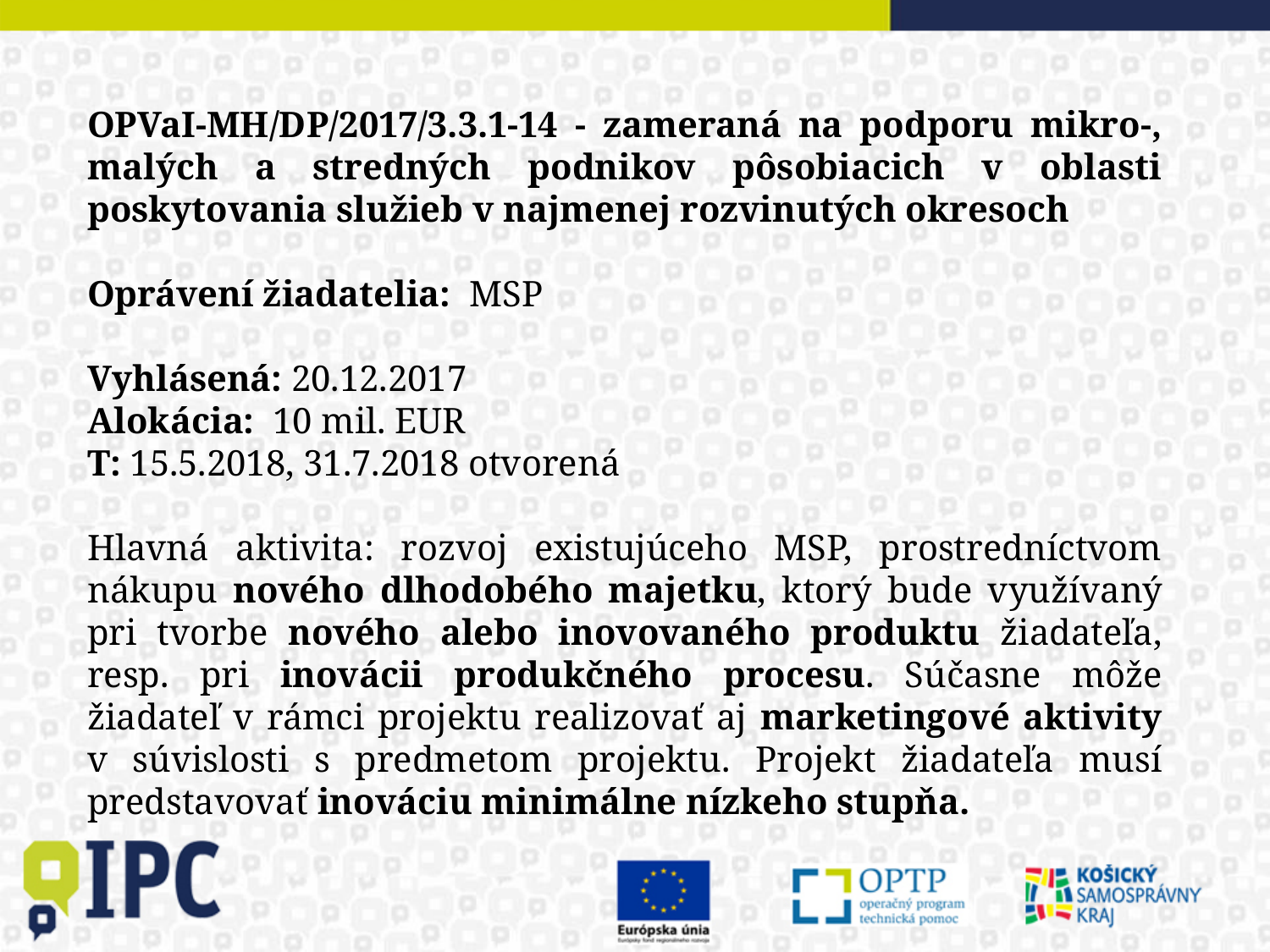

OPVaI-MH/DP/2017/3.3.1-14 - zameraná na podporu mikro-, malých a stredných podnikov pôsobiacich v oblasti poskytovania služieb v najmenej rozvinutých okresoch

Oprávení žiadatelia:  MSP

Vyhlásená: 20.12.2017
Alokácia:  10 mil. EUR
T: 15.5.2018, 31.7.2018 otvorená

Hlavná aktivita: rozvoj existujúceho MSP, prostredníctvom nákupu nového dlhodobého majetku, ktorý bude využívaný pri tvorbe nového alebo inovovaného produktu žiadateľa, resp. pri inovácii produkčného procesu. Súčasne môže žiadateľ v rámci projektu realizovať aj marketingové aktivity v súvislosti s predmetom projektu. Projekt žiadateľa musí predstavovať inováciu minimálne nízkeho stupňa.